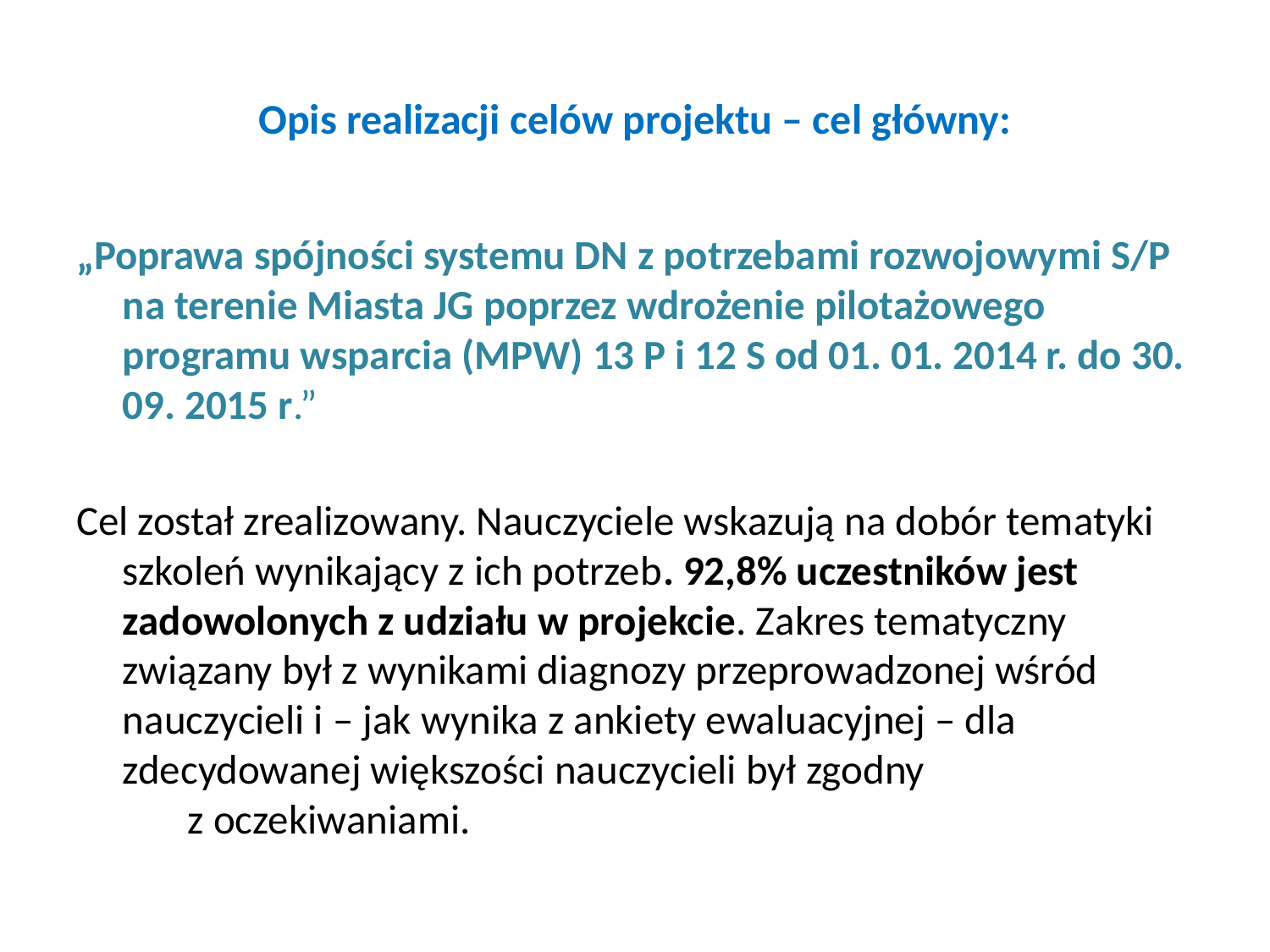

# Opis realizacji celów projektu – cel główny:
„Poprawa spójności systemu DN z potrzebami rozwojowymi S/P na terenie Miasta JG poprzez wdrożenie pilotażowego programu wsparcia (MPW) 13 P i 12 S od 01. 01. 2014 r. do 30. 09. 2015 r.”

Cel został zrealizowany. Nauczyciele wskazują na dobór tematyki szkoleń wynikający z ich potrzeb. 92,8% uczestników jest zadowolonych z udziału w projekcie. Zakres tematyczny związany był z wynikami diagnozy przeprowadzonej wśród nauczycieli i – jak wynika z ankiety ewaluacyjnej – dla zdecydowanej większości nauczycieli był zgodny                                    z oczekiwaniami.